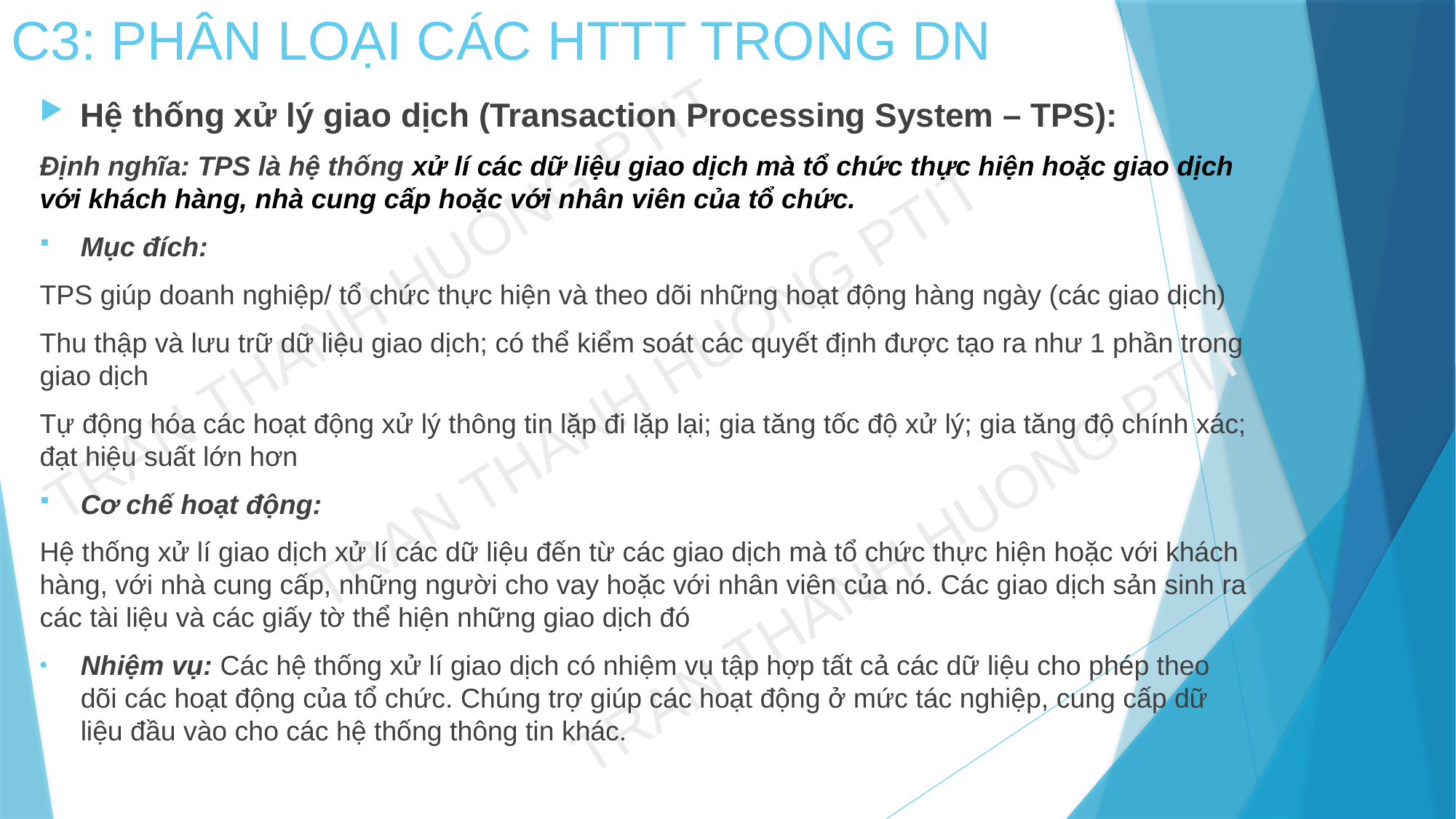

# C3: PHÂN LOẠI CÁC HTTT TRONG DN
Hệ thống xử lý giao dịch (Transaction Processing System – TPS):
Định nghĩa: TPS là hệ thống xử lí các dữ liệu giao dịch mà tổ chức thực hiện hoặc giao dịch với khách hàng, nhà cung cấp hoặc với nhân viên của tổ chức.
Mục đích:
TPS giúp doanh nghiệp/ tổ chức thực hiện và theo dõi những hoạt động hàng ngày (các giao dịch)
Thu thập và lưu trữ dữ liệu giao dịch; có thể kiểm soát các quyết định được tạo ra như 1 phần trong giao dịch
Tự động hóa các hoạt động xử lý thông tin lặp đi lặp lại; gia tăng tốc độ xử lý; gia tăng độ chính xác; đạt hiệu suất lớn hơn
Cơ chế hoạt động:
Hệ thống xử lí giao dịch xử lí các dữ liệu đến từ các giao dịch mà tổ chức thực hiện hoặc với khách hàng, với nhà cung cấp, những người cho vay hoặc với nhân viên của nó. Các giao dịch sản sinh ra các tài liệu và các giấy tờ thể hiện những giao dịch đó
Nhiệm vụ: Các hệ thống xử lí giao dịch có nhiệm vụ tập hợp tất cả các dữ liệu cho phép theo dõi các hoạt động của tổ chức. Chúng trợ giúp các hoạt động ở mức tác nghiệp, cung cấp dữ liệu đầu vào cho các hệ thống thông tin khác.